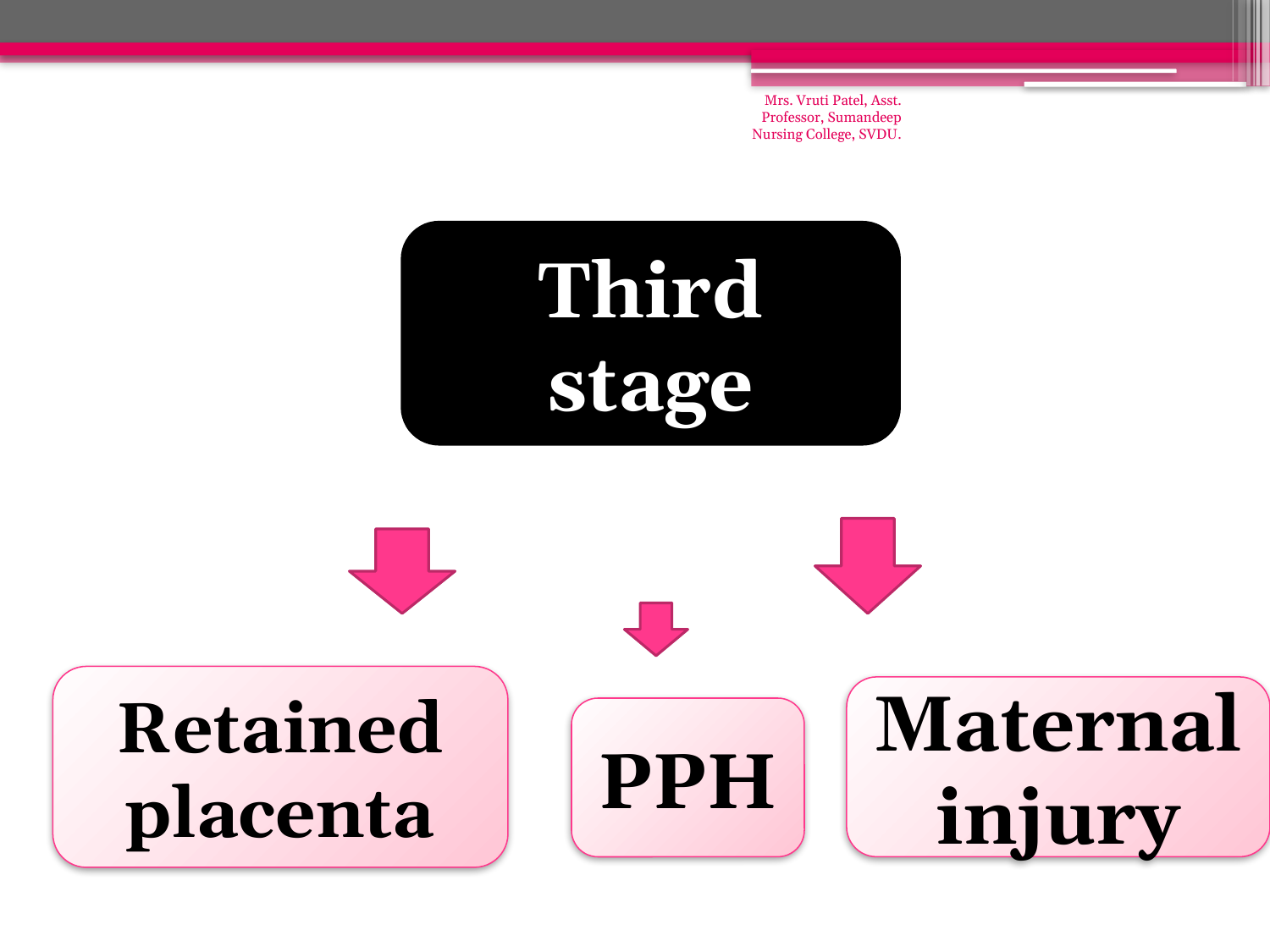

Mrs. Vruti Patel, Asst. Professor, Sumandeep Nursing College, SVDU.
#

Third stage

Retained placenta
Maternal injury
PPH